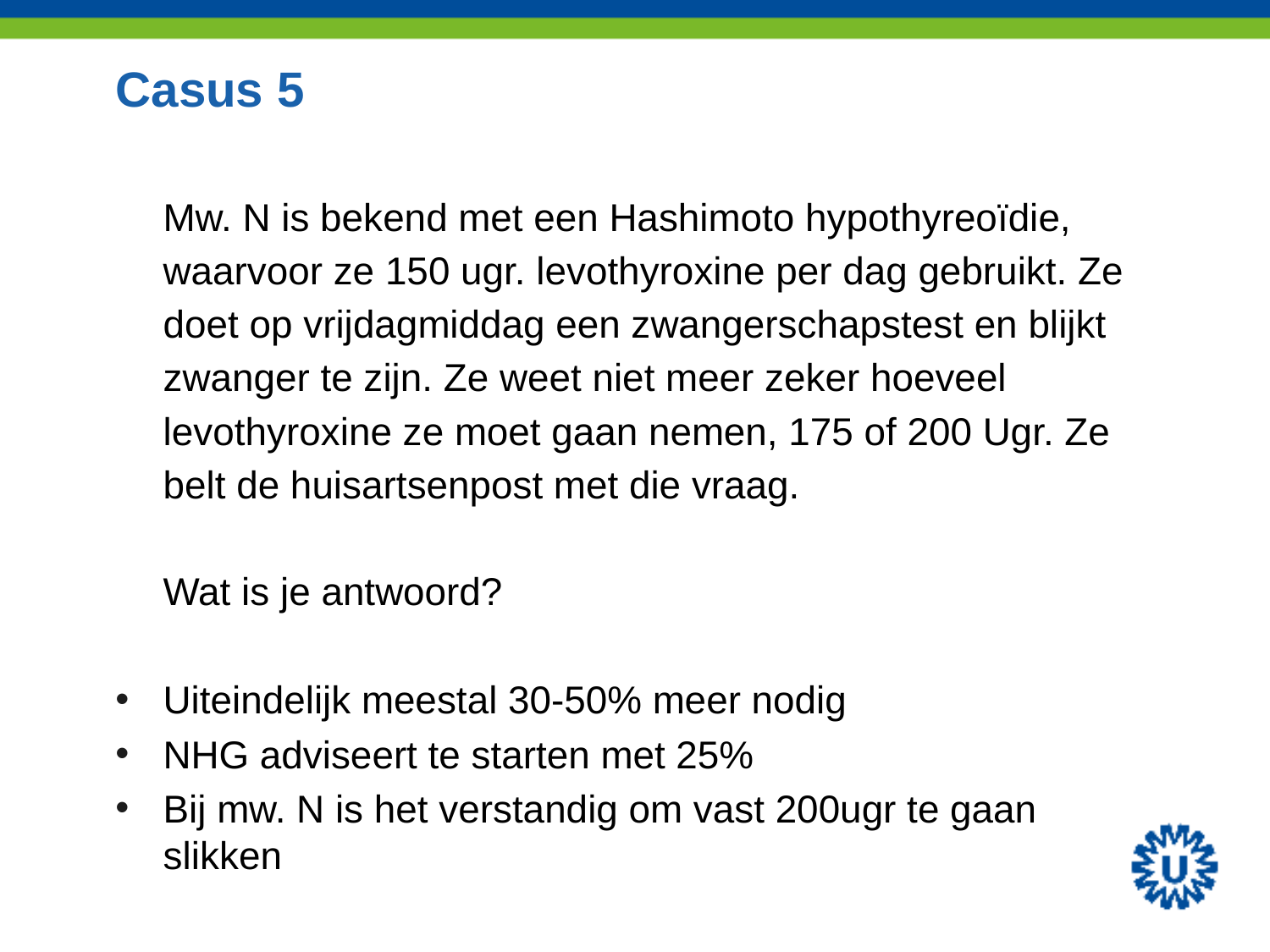

# Casus 5
	Mw. N is bekend met een Hashimoto hypothyreoïdie, waarvoor ze 150 ugr. levothyroxine per dag gebruikt. Ze doet op vrijdagmiddag een zwangerschapstest en blijkt zwanger te zijn. Ze weet niet meer zeker hoeveel levothyroxine ze moet gaan nemen, 175 of 200 Ugr. Ze belt de huisartsenpost met die vraag.

	Wat is je antwoord?

Uiteindelijk meestal 30-50% meer nodig
NHG adviseert te starten met 25%
Bij mw. N is het verstandig om vast 200ugr te gaan slikken